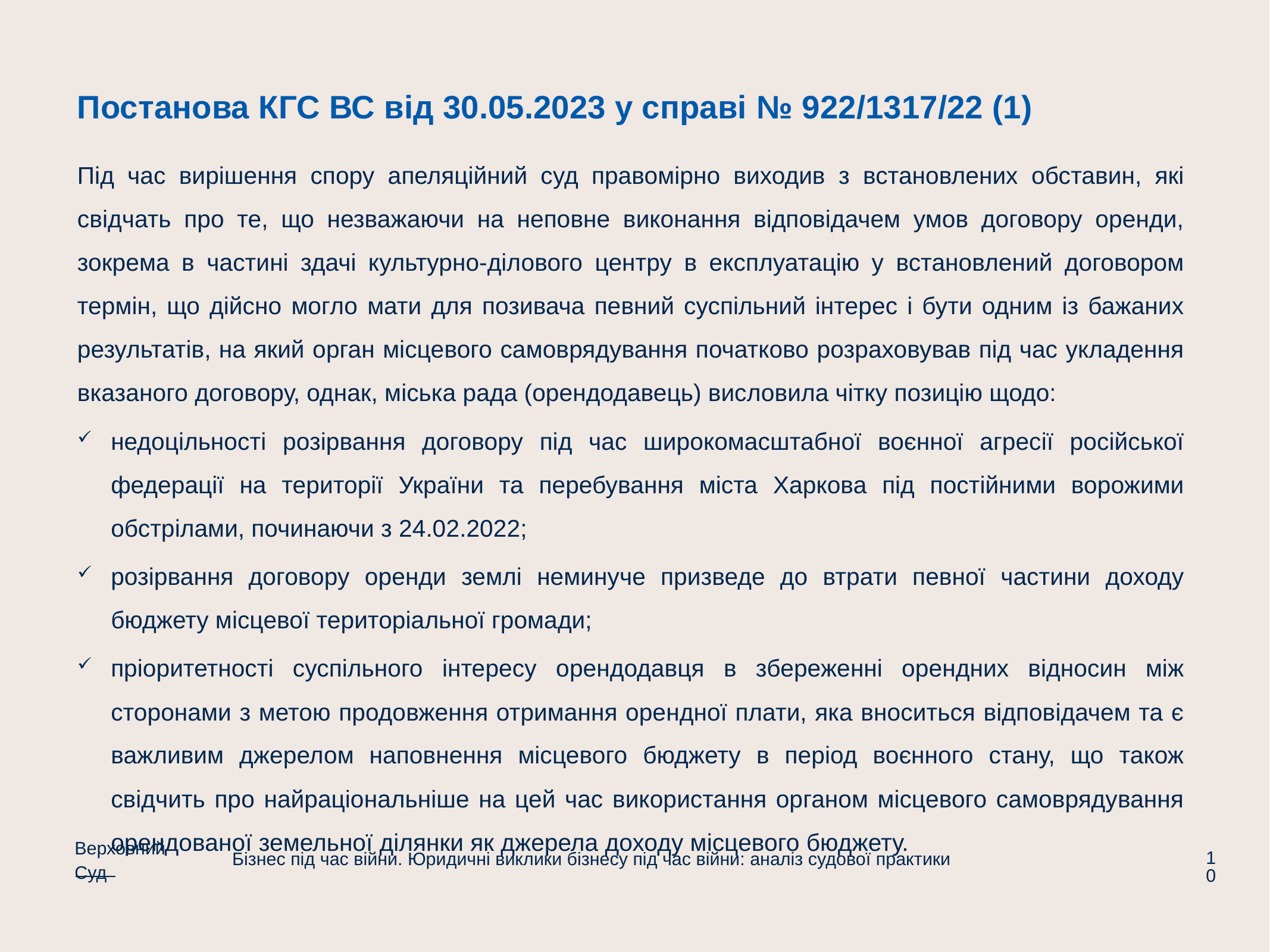

# Постанова КГС ВС від 30.05.2023 у справі № 922/1317/22 (1)
Під час вирішення спору апеляційний суд правомірно виходив з встановлених обставин, які свідчать про те, що незважаючи на неповне виконання відповідачем умов договору оренди, зокрема в частині здачі культурно-ділового центру в експлуатацію у встановлений договором термін, що дійсно могло мати для позивача певний суспільний інтерес і бути одним із бажаних результатів, на який орган місцевого самоврядування початково розраховував під час укладення вказаного договору, однак, міська рада (орендодавець) висловила чітку позицію щодо:
недоцільності розірвання договору під час широкомасштабної воєнної агресії російської федерації на території України та перебування міста Харкова під постійними ворожими обстрілами, починаючи з 24.02.2022;
розірвання договору оренди землі неминуче призведе до втрати певної частини доходу бюджету місцевої територіальної громади;
пріоритетності суспільного інтересу орендодавця в збереженні орендних відносин між сторонами з метою продовження отримання орендної плати, яка вноситься відповідачем та є важливим джерелом наповнення місцевого бюджету в період воєнного стану, що також свідчить про найраціональніше на цей час використання органом місцевого самоврядування орендованої земельної ділянки як джерела доходу місцевого бюджету.
Верховний Суд
10
Бізнес під час війни. Юридичні виклики бізнесу під час війни: аналіз судової практики